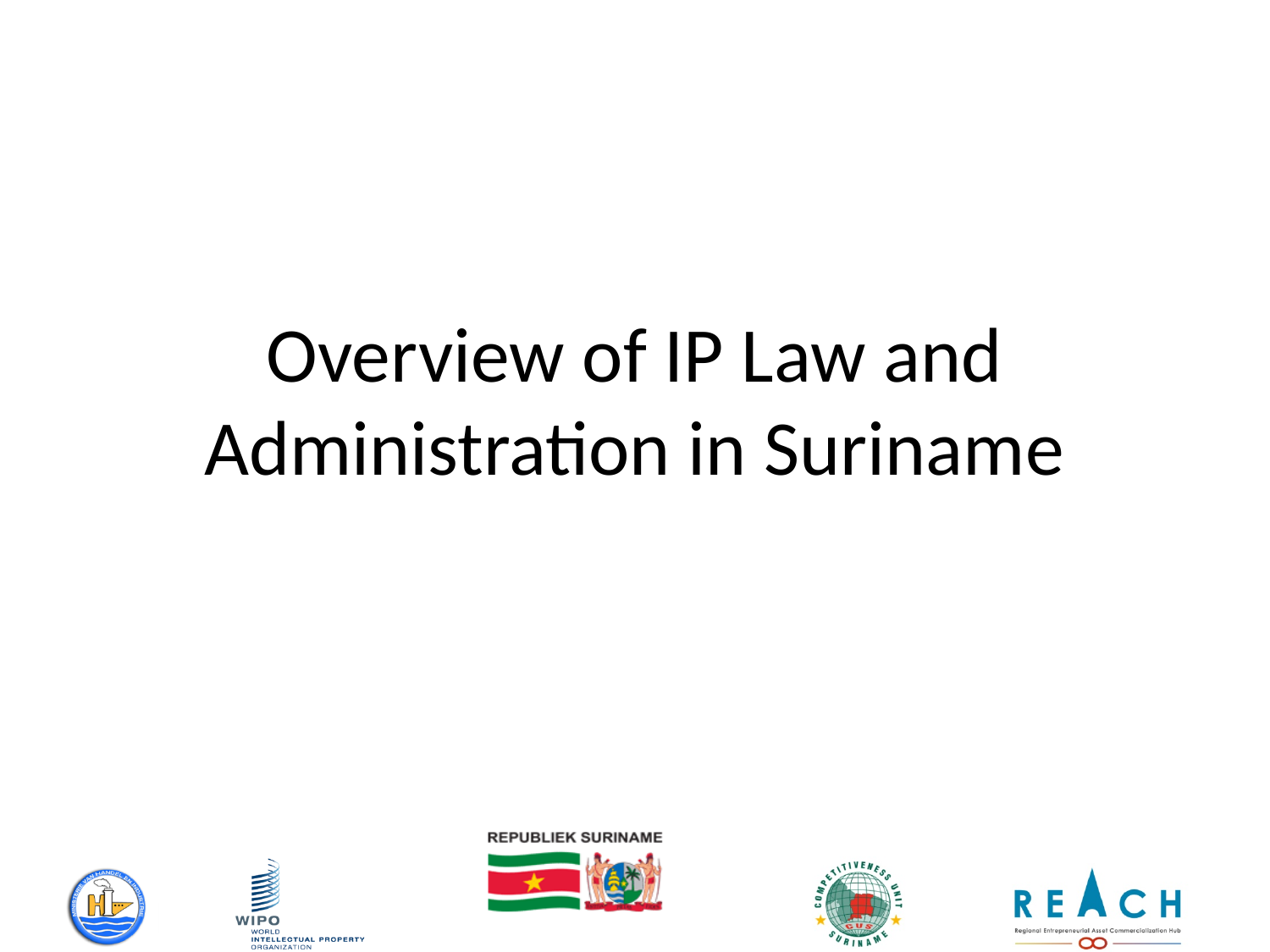

# Overview of IP Law and Administration in Suriname